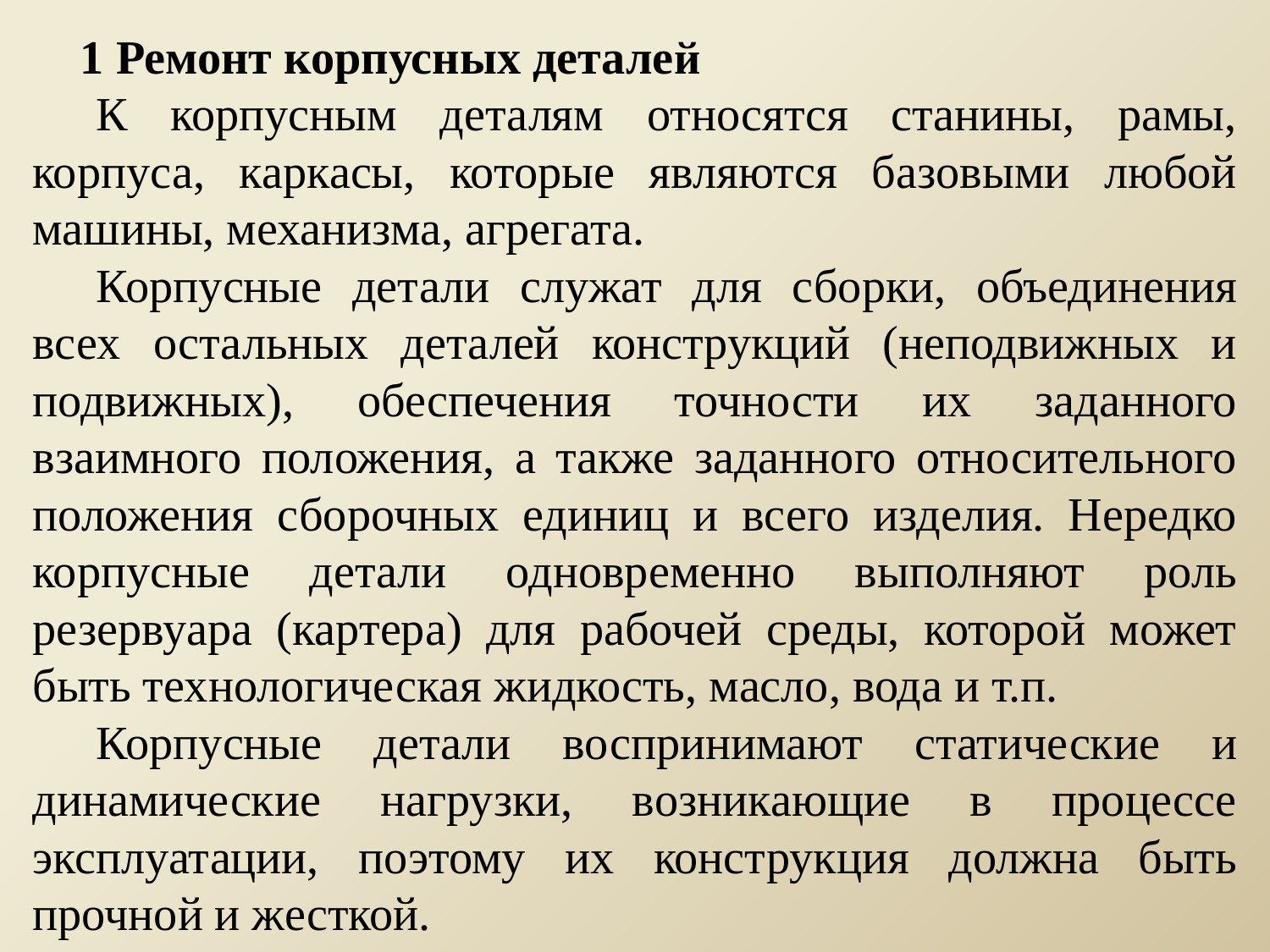

1 Ремонт корпусных деталей
К корпусным деталям относятся станины, рамы, корпуса, каркасы, которые являются базовыми любой машины, механизма, агрегата.
Корпусные детали служат для сборки, объединения всех остальных деталей конструкций (неподвижных и подвижных), обеспечения точности их заданного взаимного положения, а также заданного относительного положения сборочных единиц и всего изделия. Нередко корпусные детали одновременно выполняют роль резервуара (картера) для рабочей среды, которой может быть технологическая жидкость, масло, вода и т.п.
Корпусные детали воспринимают статические и динамические нагрузки, возникающие в процессе эксплуатации, поэтому их конструкция должна быть прочной и жесткой.